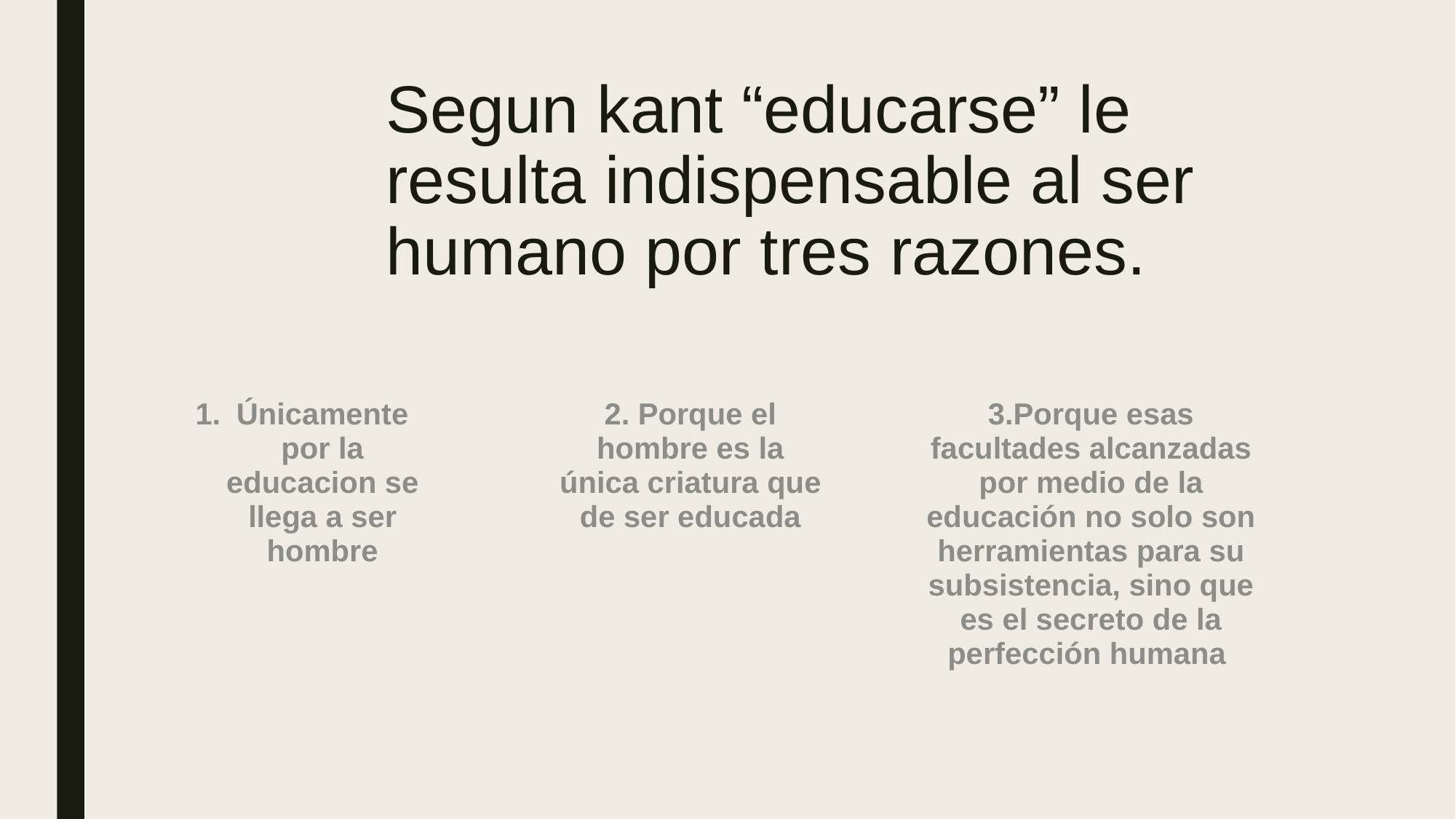

# Segun kant “educarse” le resulta indispensable al ser humano por tres razones.
Únicamente por la educacion se llega a ser hombre
2. Porque el hombre es la única criatura que de ser educada
3.Porque esas facultades alcanzadas por medio de la educación no solo son herramientas para su subsistencia, sino que es el secreto de la perfección humana